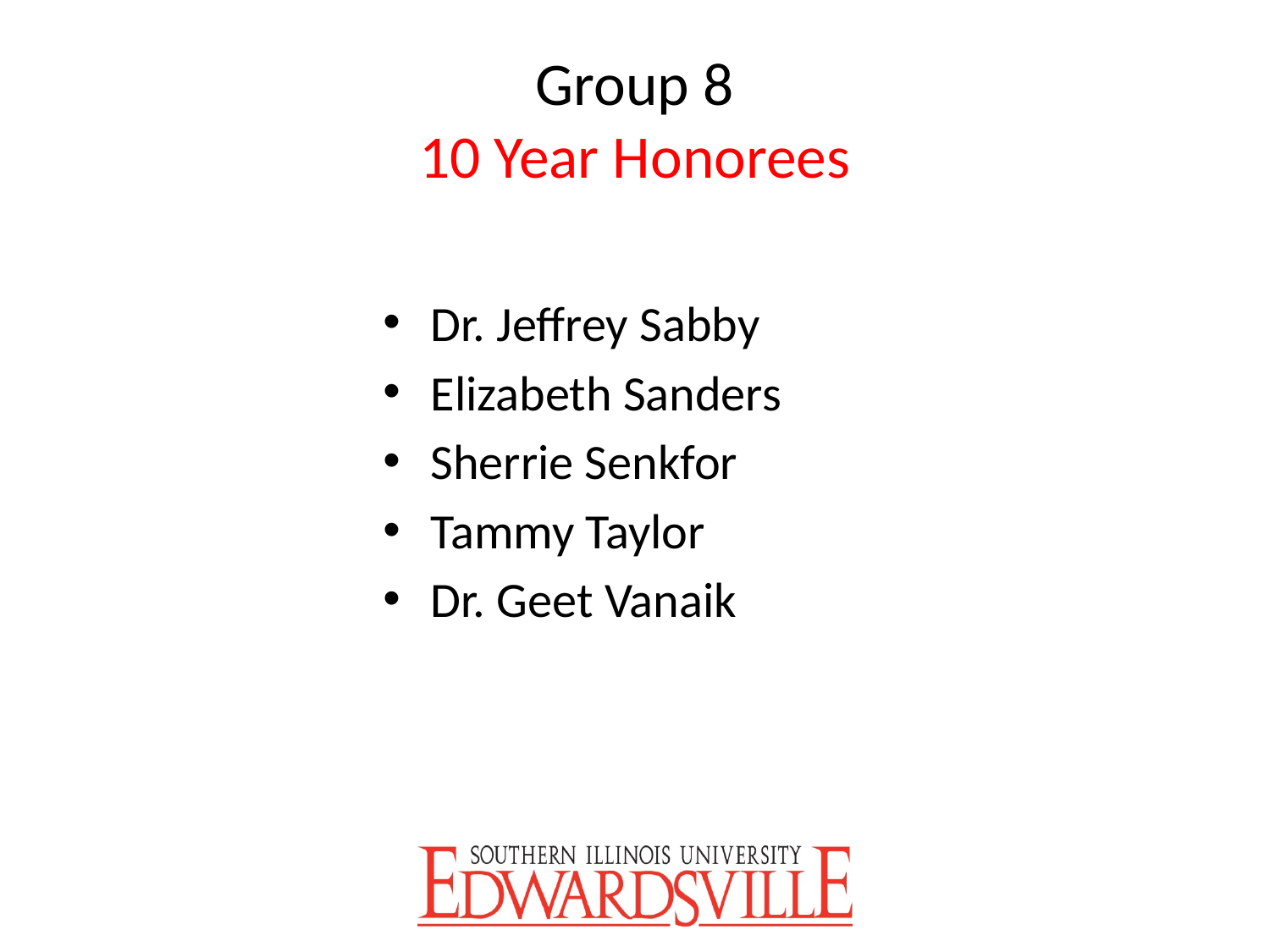

# Group 8 10 Year Honorees
Dr. Jeffrey Sabby
Elizabeth Sanders
Sherrie Senkfor
Tammy Taylor
Dr. Geet Vanaik